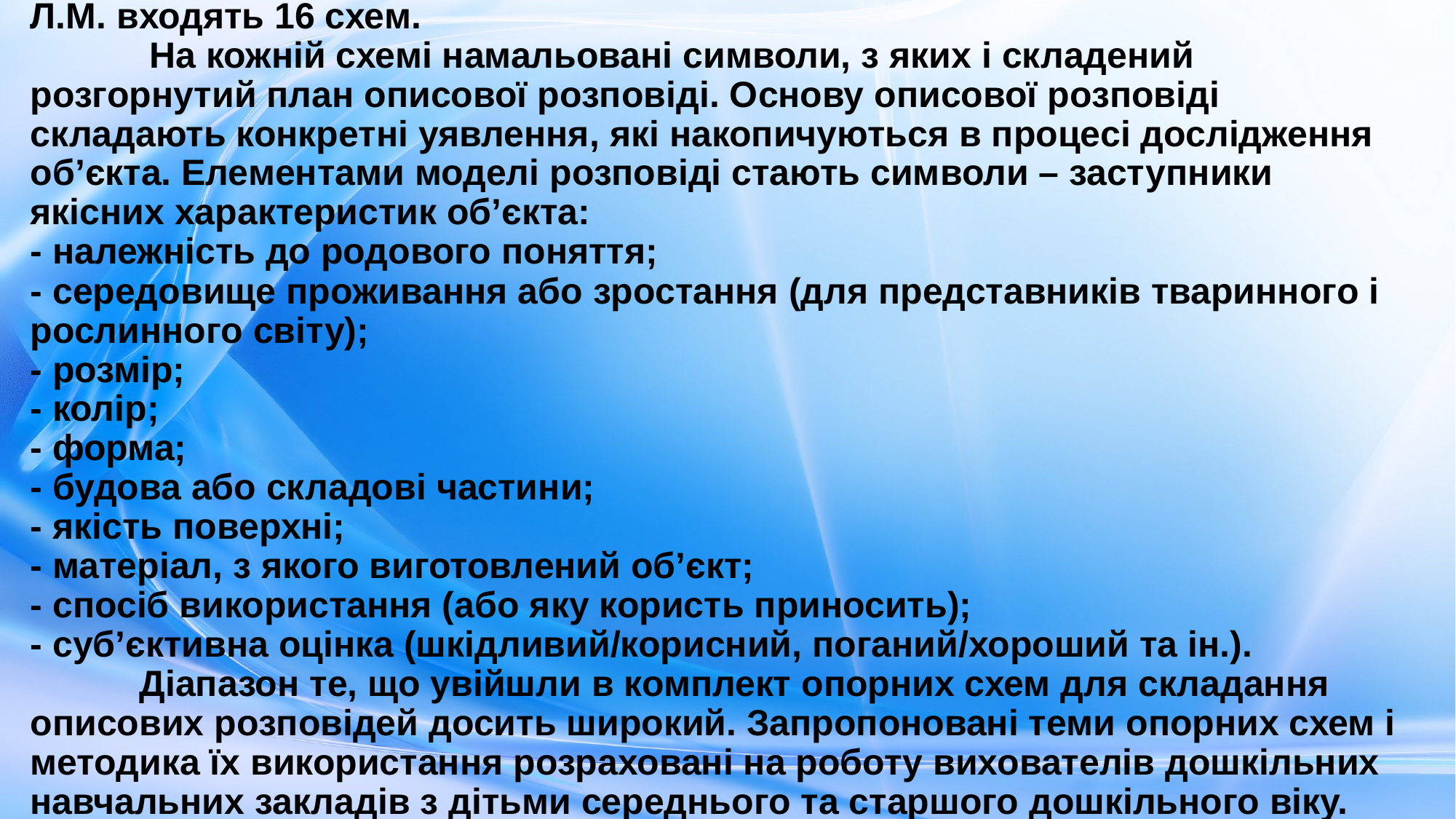

# До комплекту опорних схем для складання описових розповідей за Чалою Л.М. входять 16 схем. На кожній схемі намальовані символи, з яких і складений розгорнутий план описової розповіді. Основу описової розповіді складають конкретні уявлення, які накопичуються в процесі дослідження об’єкта. Елементами моделі розповіді стають символи – заступники якісних характеристик об’єкта: - належність до родового поняття; - середовище проживання або зростання (для представників тваринного і рослинного світу); - розмір; - колір; - форма; - будова або складові частини; - якість поверхні; - матеріал, з якого виготовлений об’єкт; - спосіб використання (або яку користь приносить); - суб’єктивна оцінка (шкідливий/корисний, поганий/хороший та ін.). Діапазон те, що увійшли в комплект опорних схем для складання описових розповідей досить широкий. Запропоновані теми опорних схем і методика їх використання розраховані на роботу вихователів дошкільних навчальних закладів з дітьми середнього та старшого дошкільного віку.